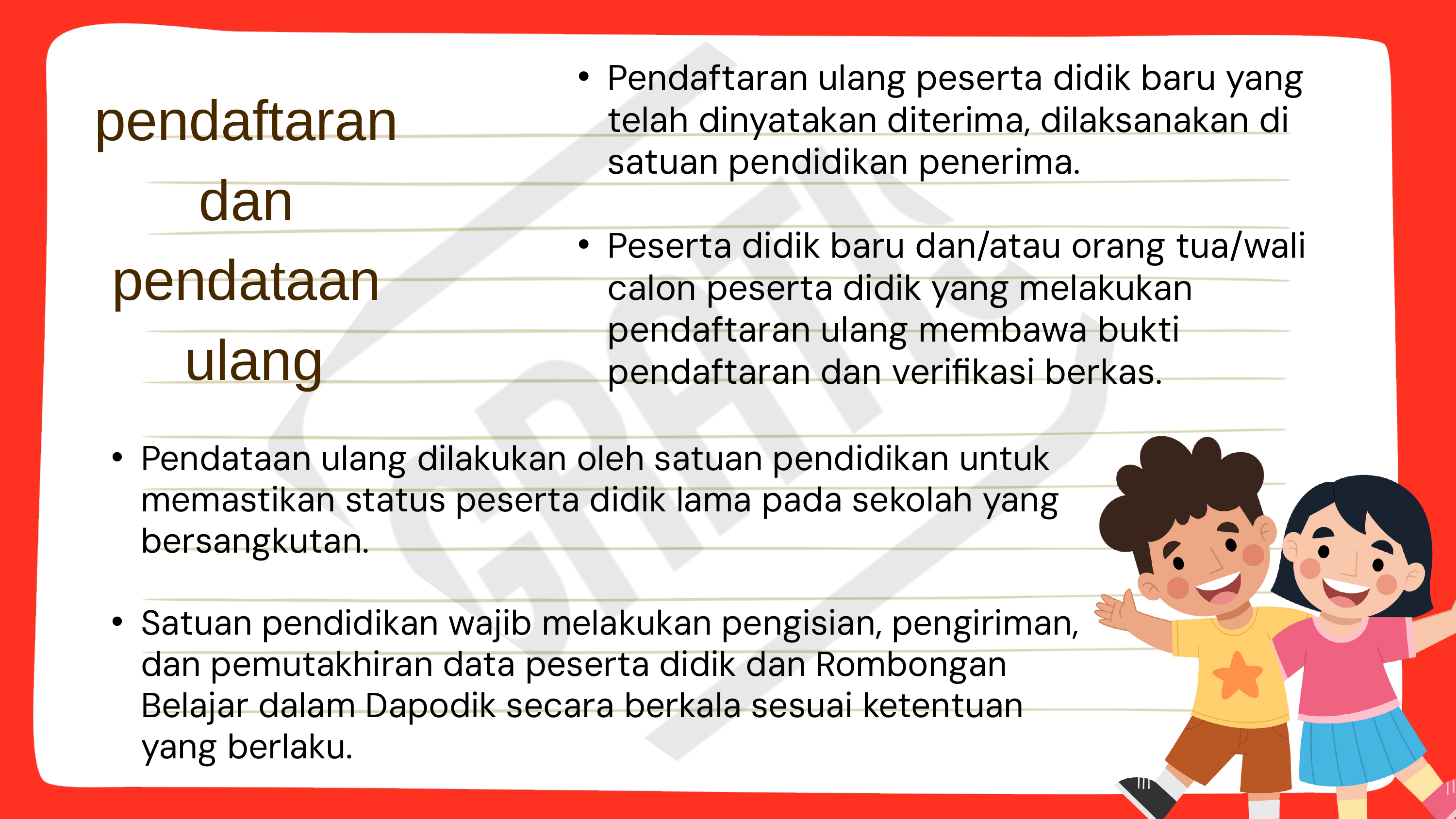

Pendaftaran ulang peserta didik baru yang telah dinyatakan diterima, dilaksanakan di satuan pendidikan penerima.

Peserta didik baru dan/atau orang tua/wali calon peserta didik yang melakukan pendaftaran ulang membawa bukti pendaftaran dan verifikasi berkas.
pendaftaran
dan
pendataan
ulang

Pendataan ulang dilakukan oleh satuan pendidikan untuk memastikan status peserta didik lama pada sekolah yang bersangkutan.

Satuan pendidikan wajib melakukan pengisian, pengiriman, dan pemutakhiran data peserta didik dan Rombongan Belajar dalam Dapodik secara berkala sesuai ketentuan yang berlaku.